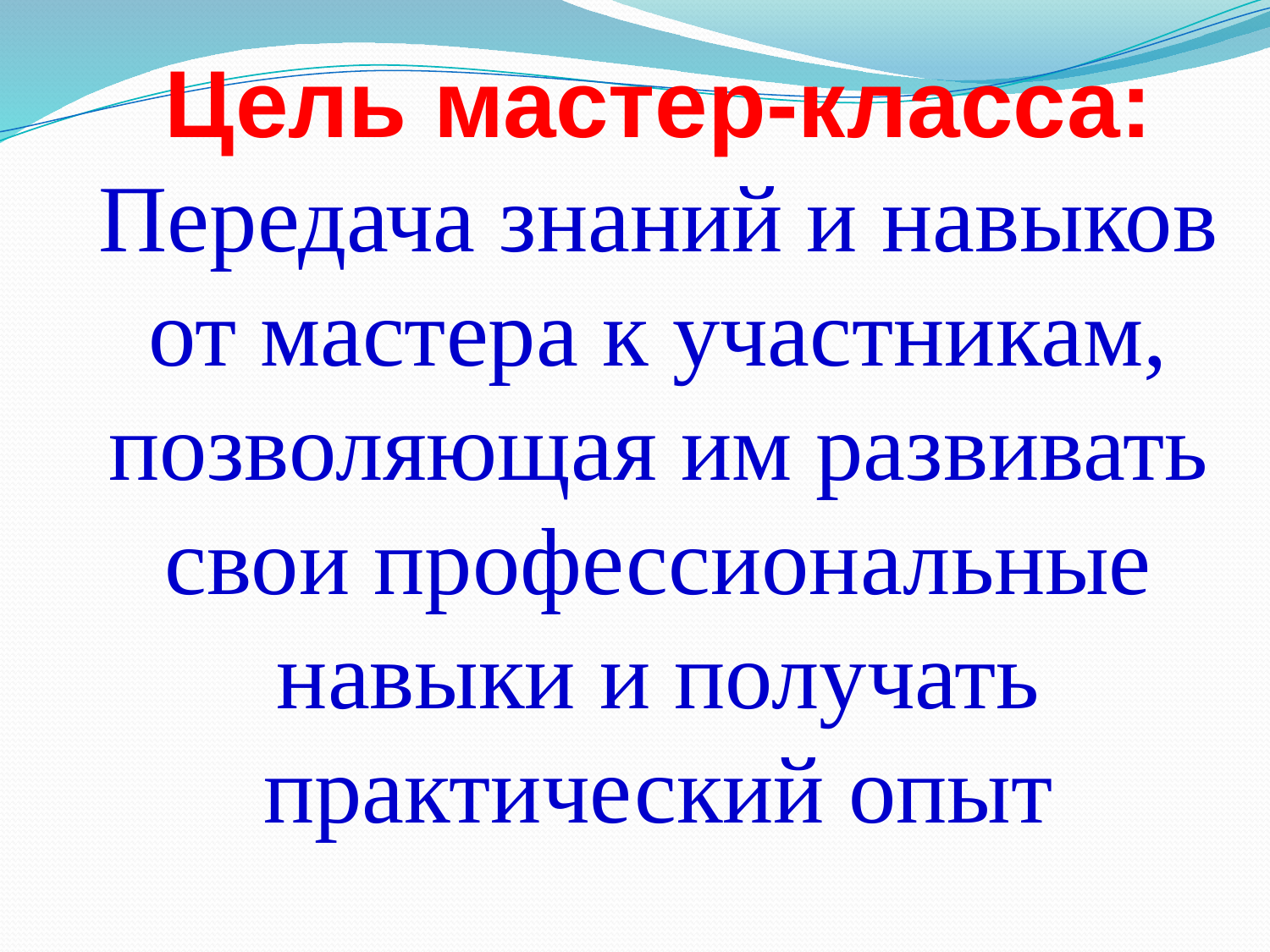

Цель мастер-класса:
Передача знаний и навыков от мастера к участникам, позволяющая им развивать свои профессиональные навыки и получать практический опыт